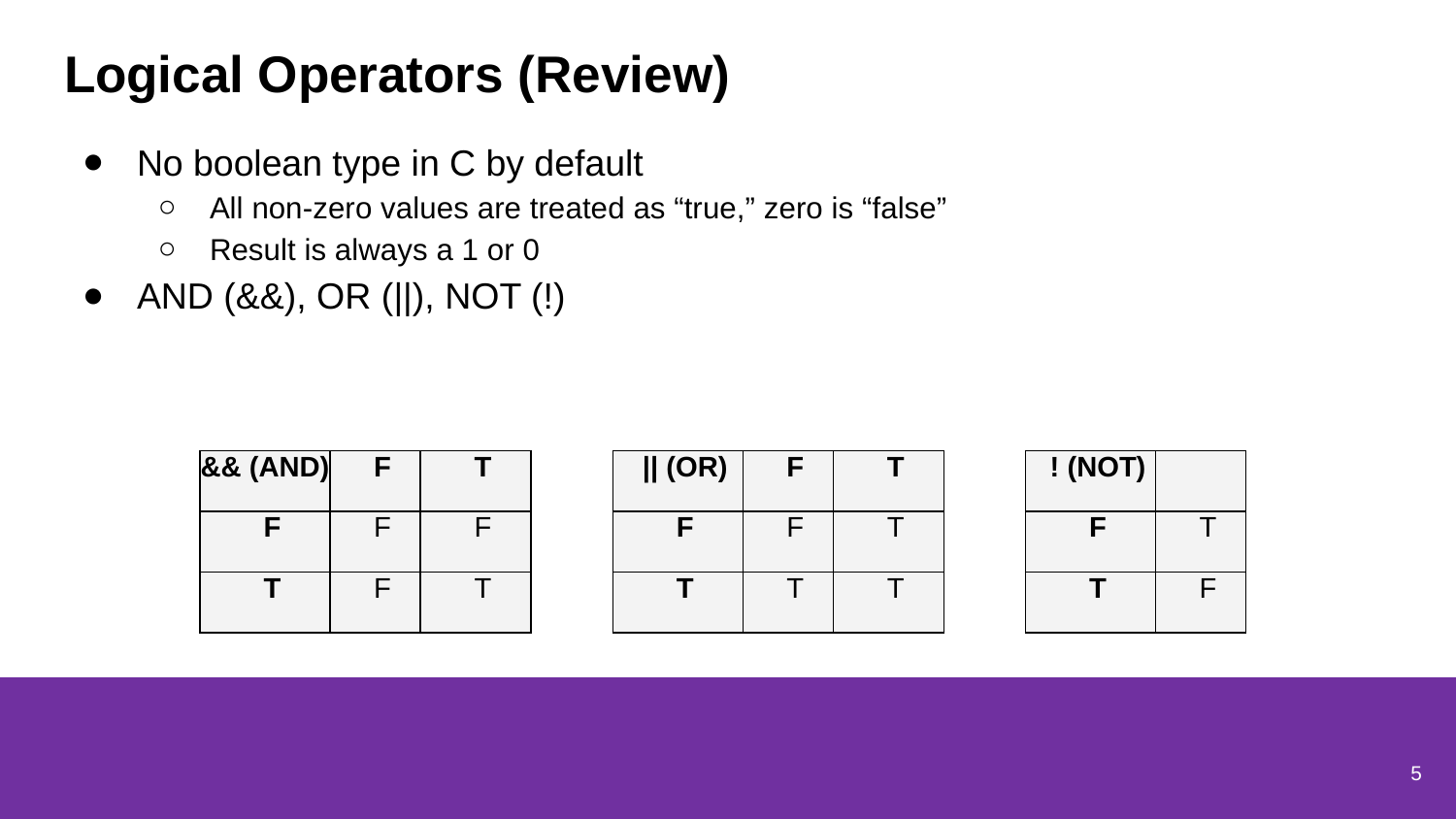

# Logical Operators (Review)
No boolean type in C by default
All non-zero values are treated as “true,” zero is “false”
Result is always a 1 or 0
AND (&&), OR (||), NOT (!)

| && (AND) | F | T |
| --- | --- | --- |
| F | F | F |
| T | F | T |
| || (OR) | F | T |
| --- | --- | --- |
| F | F | T |
| T | T | T |
| ! (NOT) |  |
| --- | --- |
| F | T |
| T | F |
5